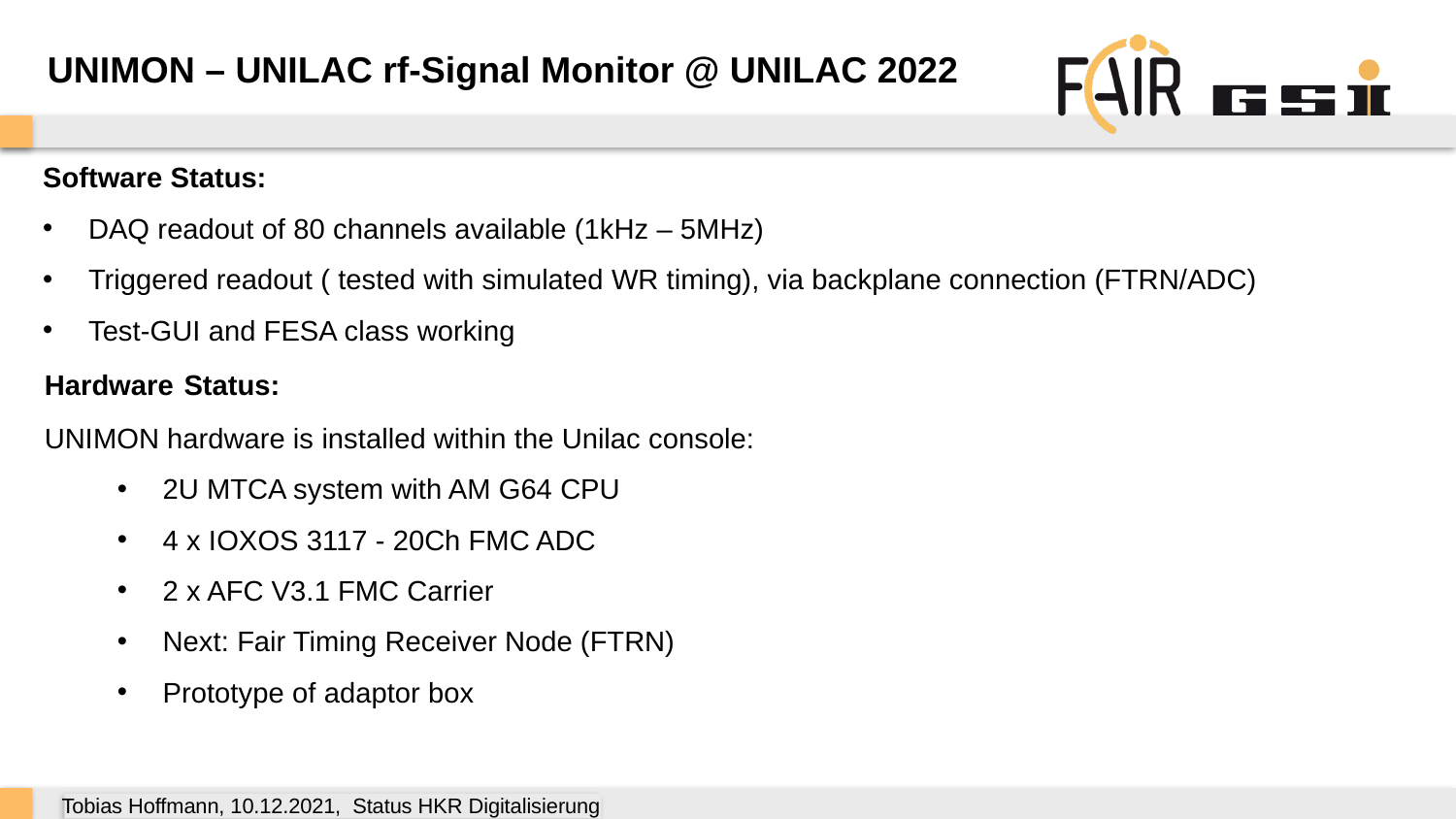

UNIMON – UNILAC rf-Signal Monitor @ UNILAC 2022
Software Status:
DAQ readout of 80 channels available (1kHz – 5MHz)
Triggered readout ( tested with simulated WR timing), via backplane connection (FTRN/ADC)
Test-GUI and FESA class working
Hardware Status:
UNIMON hardware is installed within the Unilac console:
2U MTCA system with AM G64 CPU
4 x IOXOS 3117 - 20Ch FMC ADC
2 x AFC V3.1 FMC Carrier
Next: Fair Timing Receiver Node (FTRN)
Prototype of adaptor box